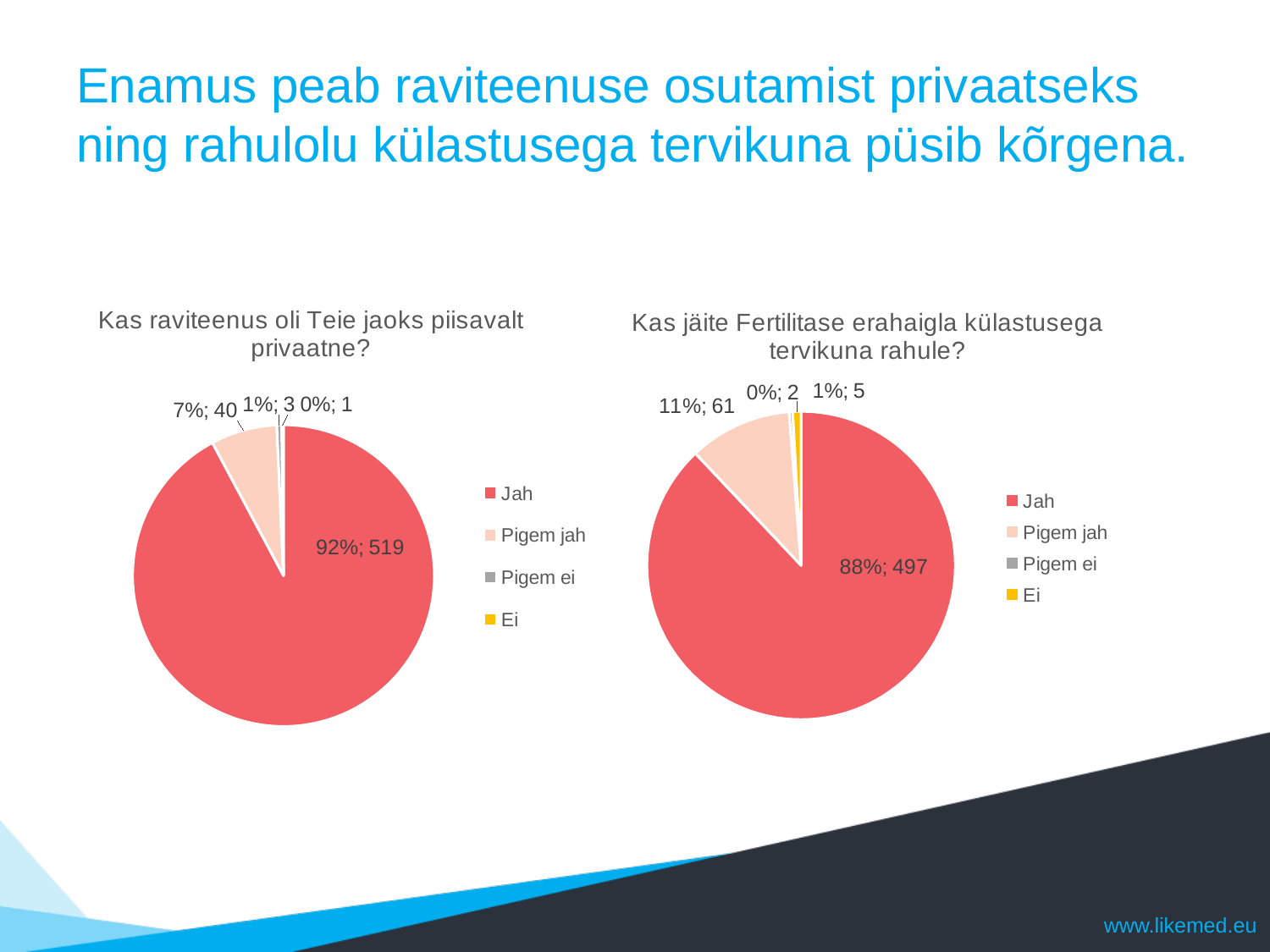

# Enamus peab raviteenuse osutamist privaatseks ning rahulolu külastusega tervikuna püsib kõrgena.

### Chart: Kas jäite Fertilitase erahaigla külastusega tervikuna rahule?

| Category | Total |
|---|---|
| Jah | 497.0 |
| Pigem jah | 61.0 |
| Pigem ei | 2.0 |
| Ei | 5.0 |

### Chart: Kas raviteenus oli Teie jaoks piisavalt privaatne?

| Category | Total |
|---|---|
| Jah | 519.0 |
| Pigem jah | 40.0 |
| Pigem ei | 3.0 |
| Ei | 1.0 |
www.likemed.eu